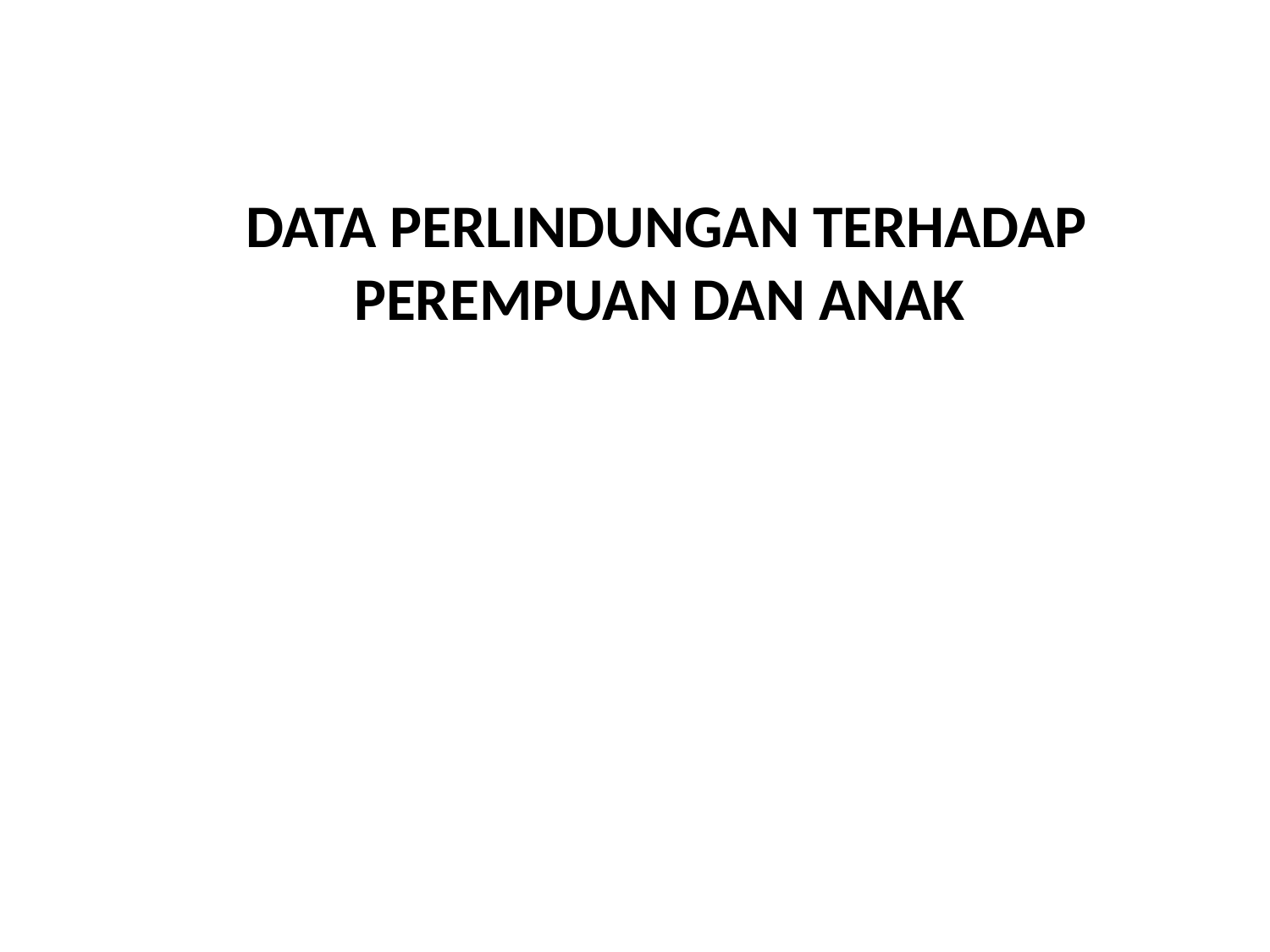

# DATA PERLINDUNGAN TERHADAP PEREMPUAN DAN ANAK